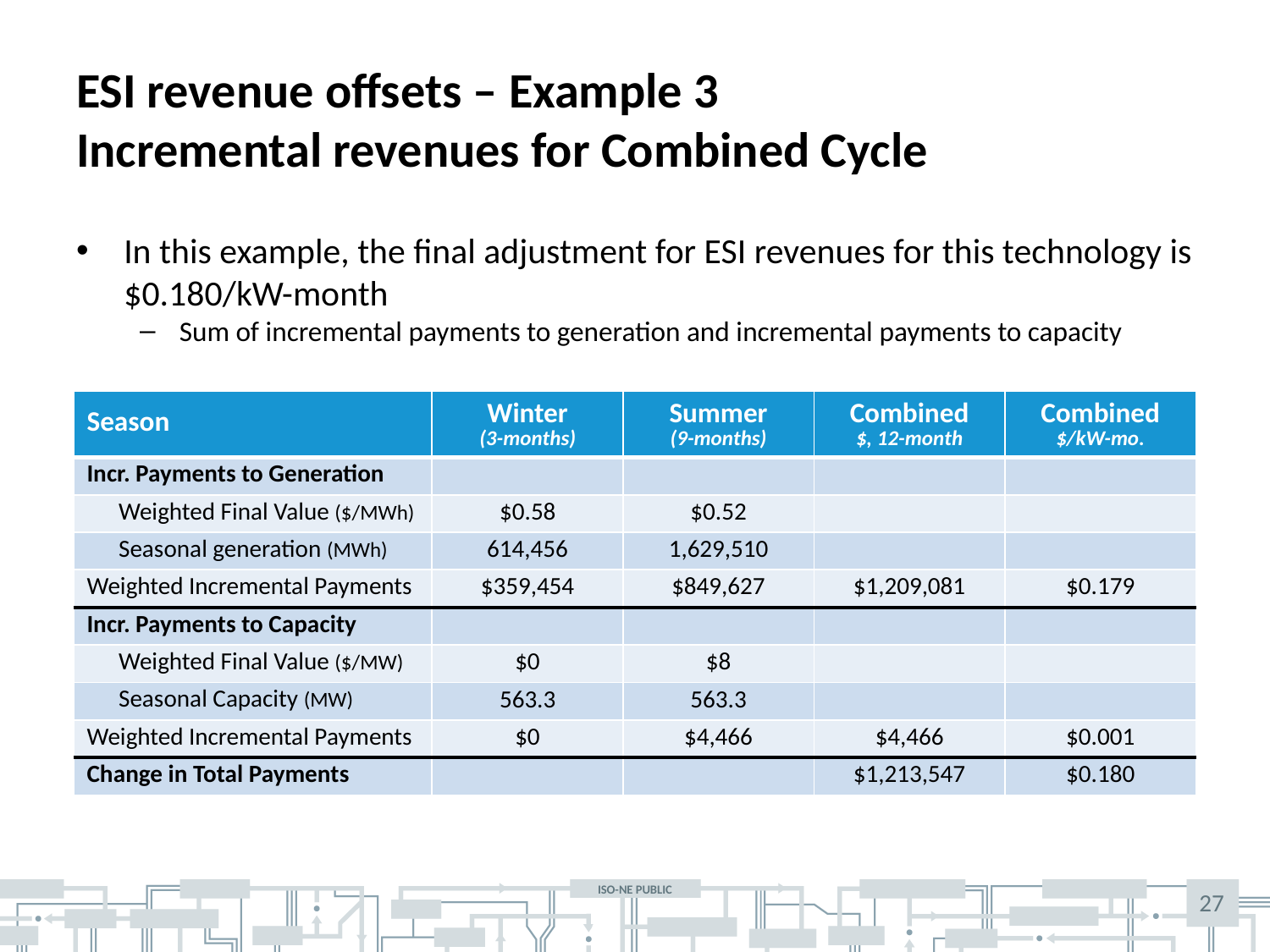

# ESI revenue offsets – Example 3 Incremental revenues for Combined Cycle
In this example, the final adjustment for ESI revenues for this technology is $0.180/kW-month
Sum of incremental payments to generation and incremental payments to capacity
| Season | Winter (3-months) | Summer (9-months) | Combined $, 12-month | Combined $/kW-mo. |
| --- | --- | --- | --- | --- |
| Incr. Payments to Generation |  |  |  |  |
| Weighted Final Value ($/MWh) | $0.58 | $0.52 |  |  |
| Seasonal generation (MWh) | 614,456 | 1,629,510 |  |  |
| Weighted Incremental Payments | $359,454 | $849,627 | $1,209,081 | $0.179 |
| Incr. Payments to Capacity |  |  |  |  |
| Weighted Final Value ($/MW) | $0 | $8 |  |  |
| Seasonal Capacity (MW) | 563.3 | 563.3 |  |  |
| Weighted Incremental Payments | $0 | $4,466 | $4,466 | $0.001 |
| Change in Total Payments |  |  | $1,213,547 | $0.180 |
27